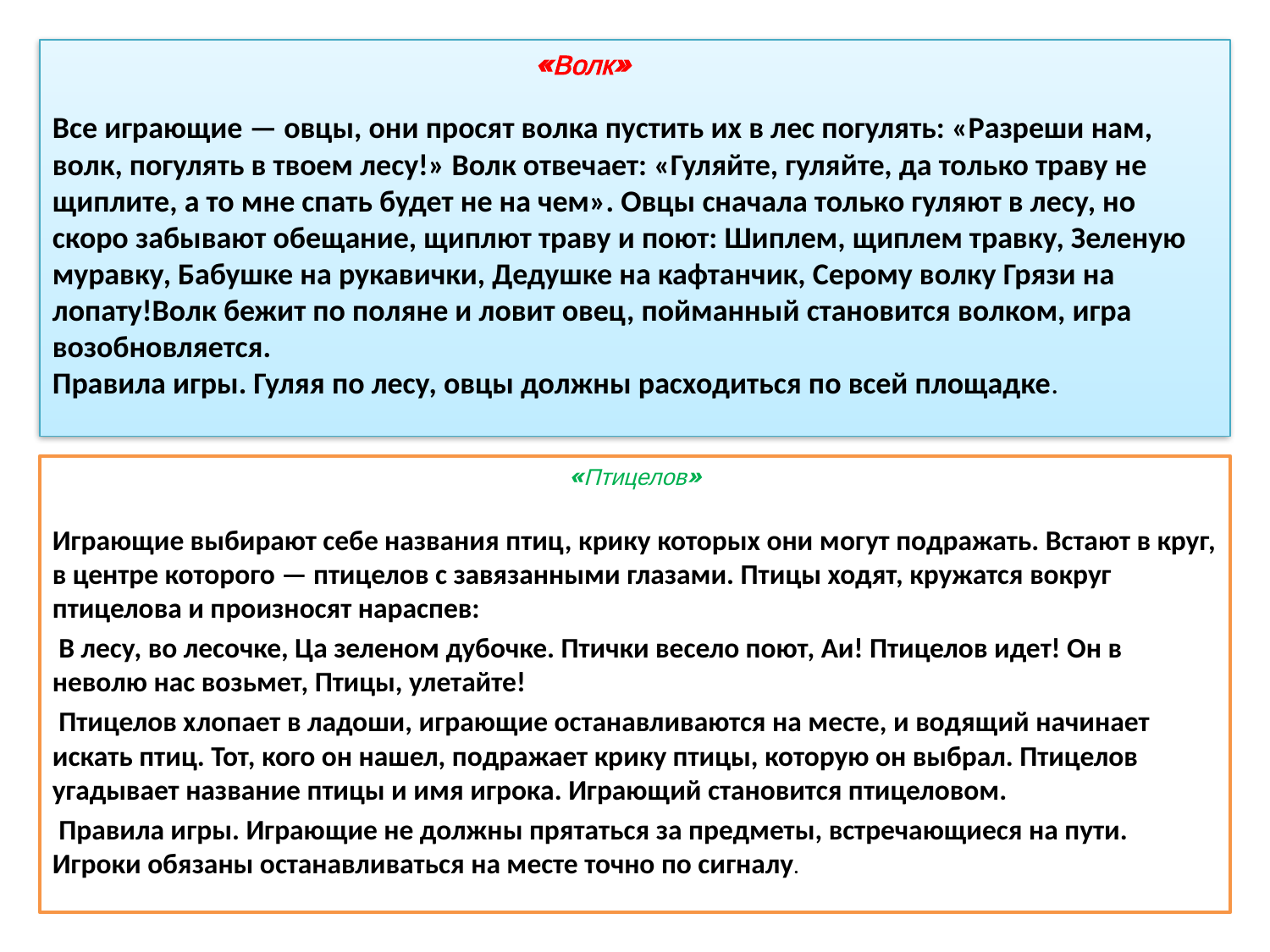

# «Волк»   Все играющие — овцы, они просят волка пустить их в лес погулять: «Разреши нам, волк, погулять в твоем лесу!» Волк отвечает: «Гуляйте, гуляйте, да только траву не щиплите, а то мне спать будет не на чем». Овцы сначала только гуляют в лесу, но скоро забывают обещание, щиплют траву и поют: Шиплем, щиплем травку, Зеленую муравку, Бабушке на рукавички, Дедушке на кафтанчик, Серому волку Грязи на лопату!Волк бежит по поляне и ловит овец, пойманный становится волком, игра возобновляется. Правила игры. Гуляя по лесу, овцы должны расходиться по всей площадке.
«Птицелов»

Играющие выбирают себе названия птиц, крику которых они могут подражать. Встают в круг, в центре которого — птицелов с завязанными глазами. Птицы ходят, кружатся вокруг птицелова и произносят нараспев:
 В лесу, во лесочке, Ца зеленом дубочке. Птички весело поют, Аи! Птицелов идет! Он в неволю нас возьмет, Птицы, улетайте!
 Птицелов хлопает в ладоши, играющие останавливаются на месте, и водящий начинает искать птиц. Тот, кого он нашел, подражает крику птицы, которую он выбрал. Птицелов угадывает название птицы и имя игрока. Играющий становится птицеловом.
 Правила игры. Играющие не должны прятаться за предметы, встречающиеся на пути. Игроки обязаны останавливаться на месте точно по сигналу.